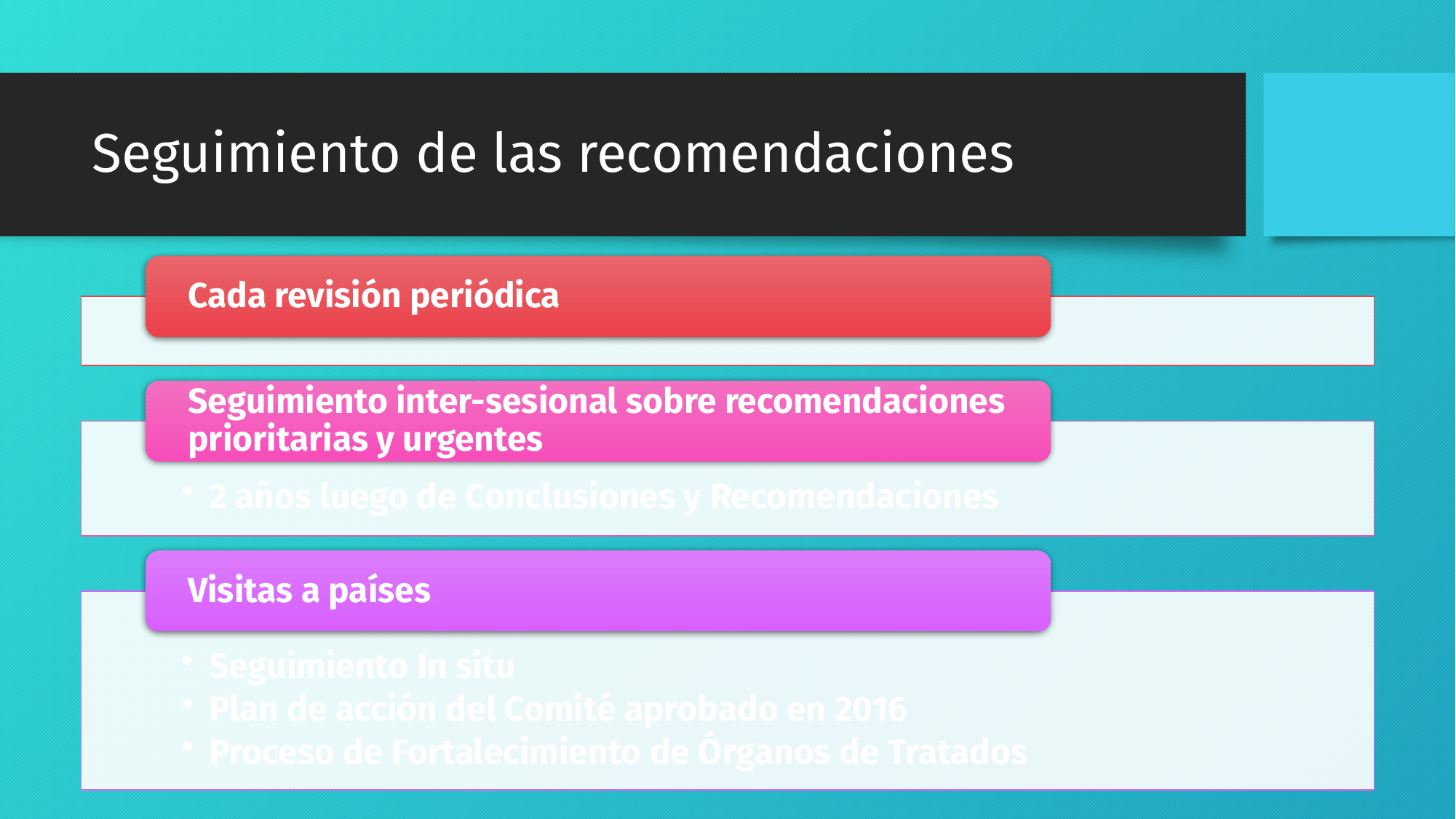

# Seguimiento de las recomendaciones
Cada revisión periódica
2 años luego de Conclusiones y Recomendaciones
Seguimiento inter-sesional sobre recomendaciones prioritarias y urgentes
Seguimiento In situ
Plan de acción del Comité aprobado en 2016
Proceso de Fortalecimiento de Órganos de Tratados
Visitas a países